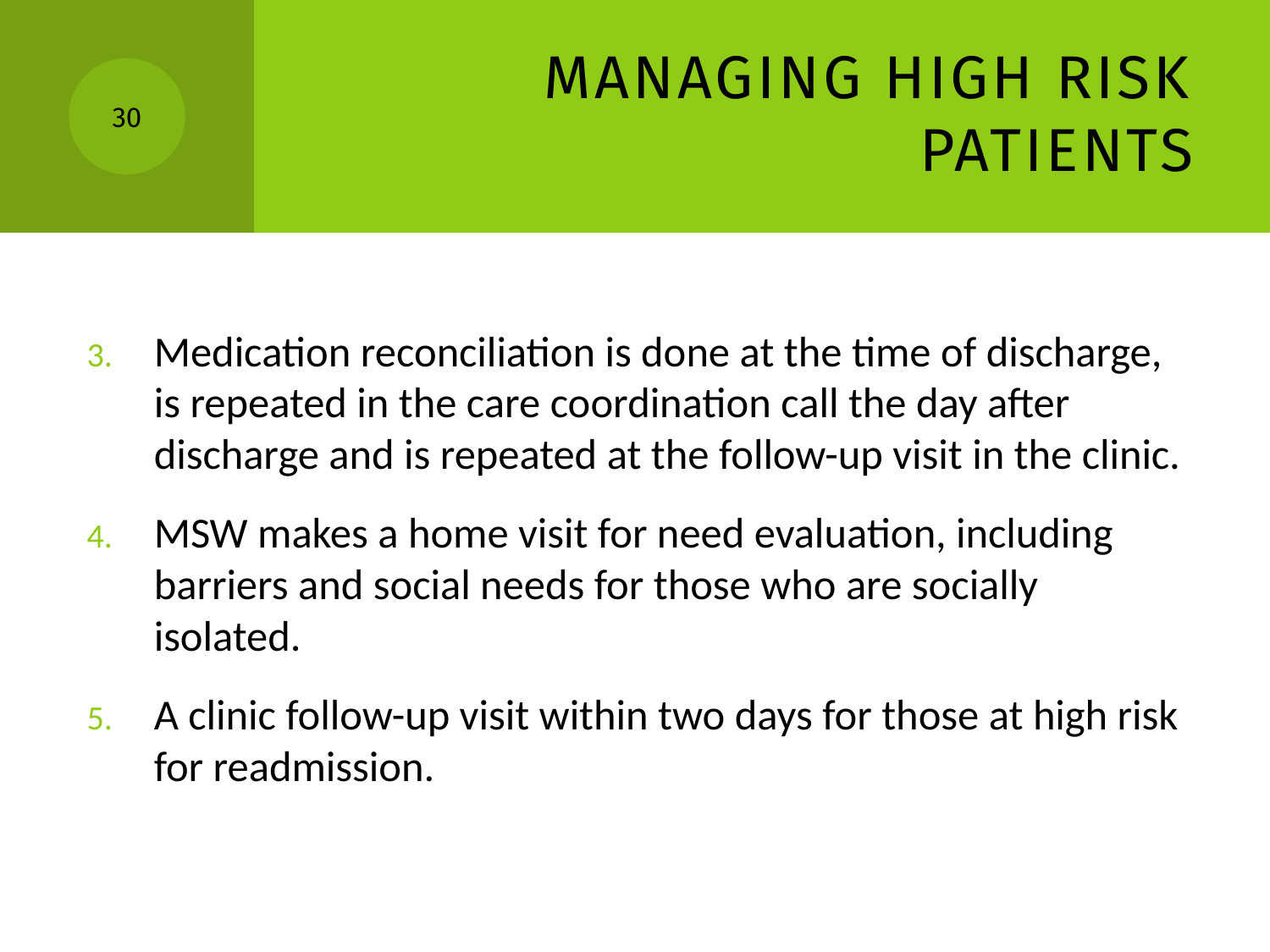

# Managing High Risk Patients
30
Medication reconciliation is done at the time of discharge, is repeated in the care coordination call the day after discharge and is repeated at the follow-up visit in the clinic.
MSW makes a home visit for need evaluation, including barriers and social needs for those who are socially isolated.
A clinic follow-up visit within two days for those at high risk for readmission.